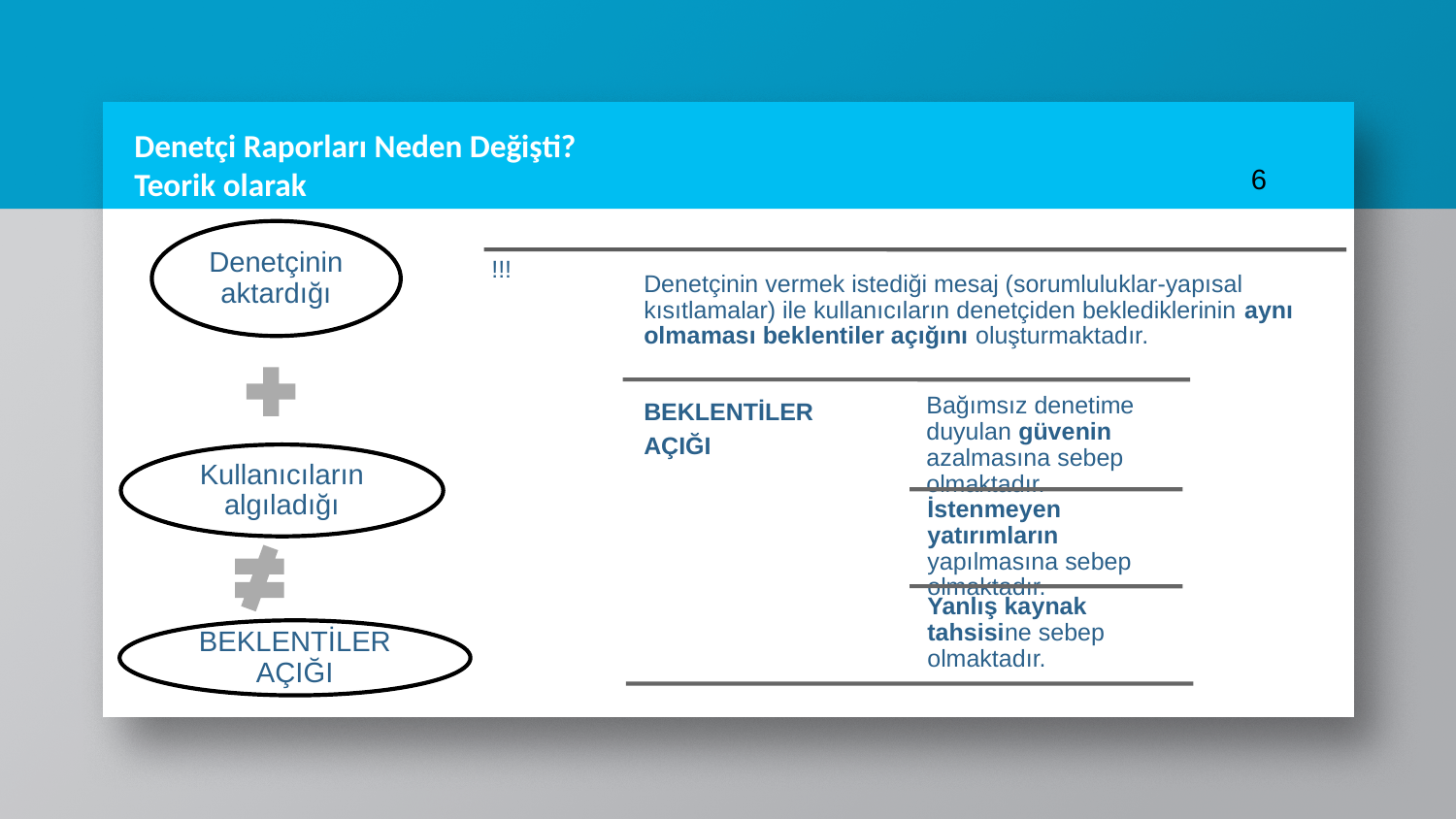

6
Denetçi Raporları Neden Değişti?
Teorik olarak
Denetçinin aktardığı

Kullanıcıların algıladığı

BEKLENTİLER AÇIĞI
!!!
Denetçinin vermek istediği mesaj (sorumluluklar-yapısal kısıtlamalar) ile kullanıcıların denetçiden beklediklerinin aynı olmaması beklentiler açığını oluşturmaktadır.
BEKLENTİLER
AÇIĞI
Bağımsız denetime duyulan güvenin azalmasına sebep olmaktadır.
İstenmeyen yatırımların yapılmasına sebep olmaktadır.
Yanlış kaynak tahsisine sebep olmaktadır.